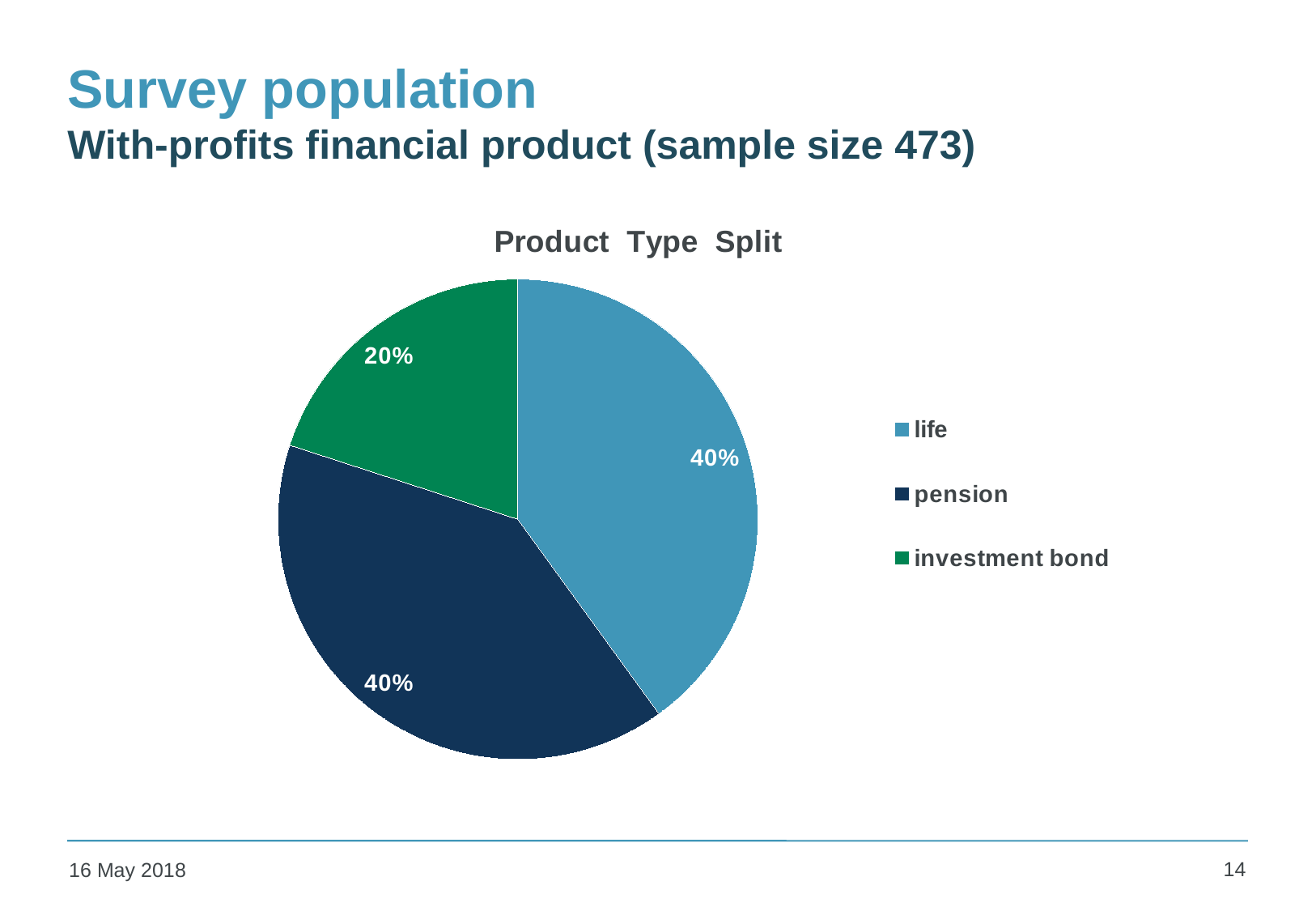

# Survey population With-profits financial product (sample size 473)

### Chart: Product  Type  Split

| Category |  |
|---|---|
| life | 0.4 |
| pension | 0.4 |
| investment bond | 0.2 |
14
16 May 2018